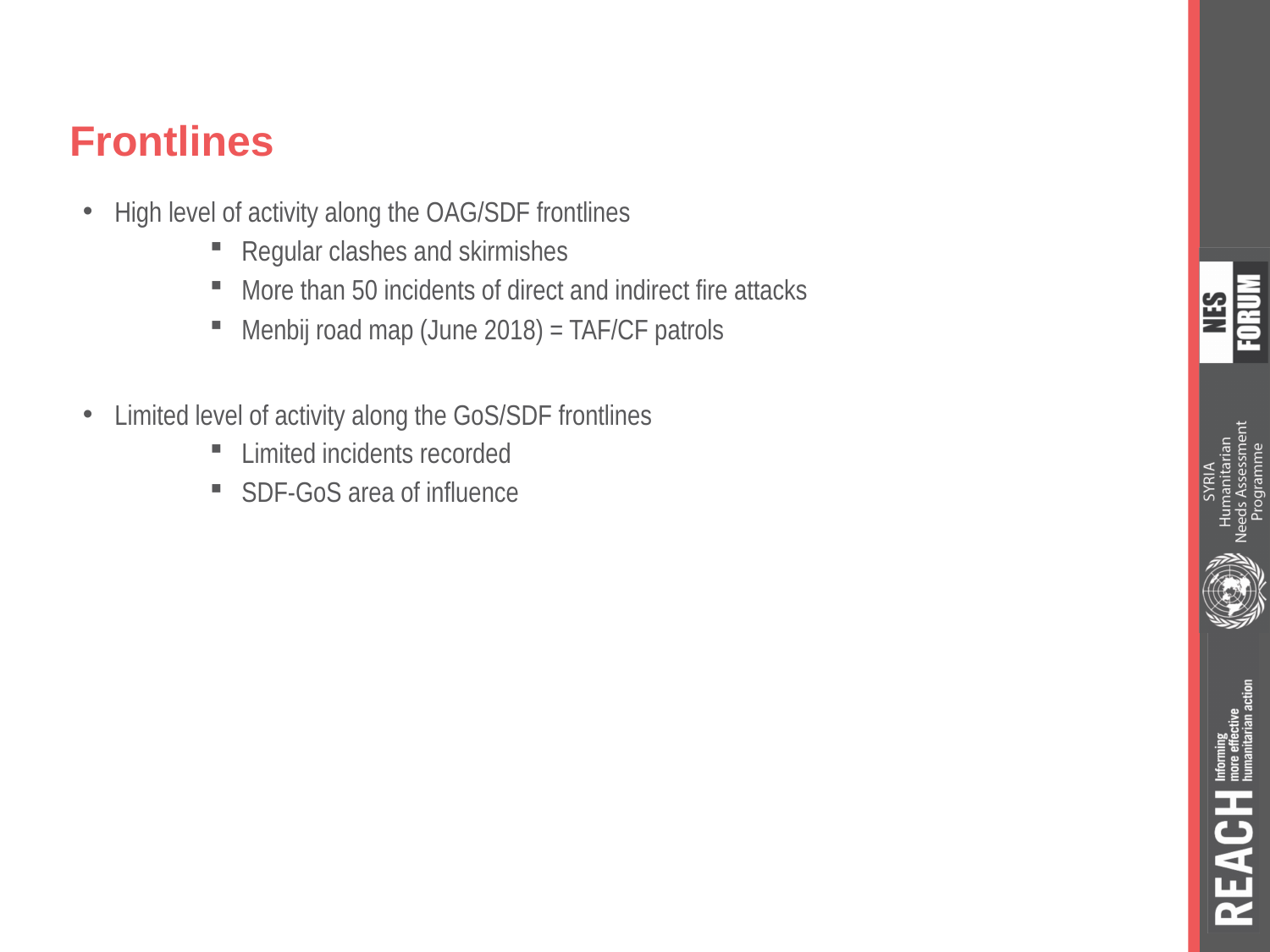

# Frontlines
High level of activity along the OAG/SDF frontlines
Regular clashes and skirmishes
More than 50 incidents of direct and indirect fire attacks
Menbij road map (June 2018) = TAF/CF patrols
Limited level of activity along the GoS/SDF frontlines
Limited incidents recorded
SDF-GoS area of influence